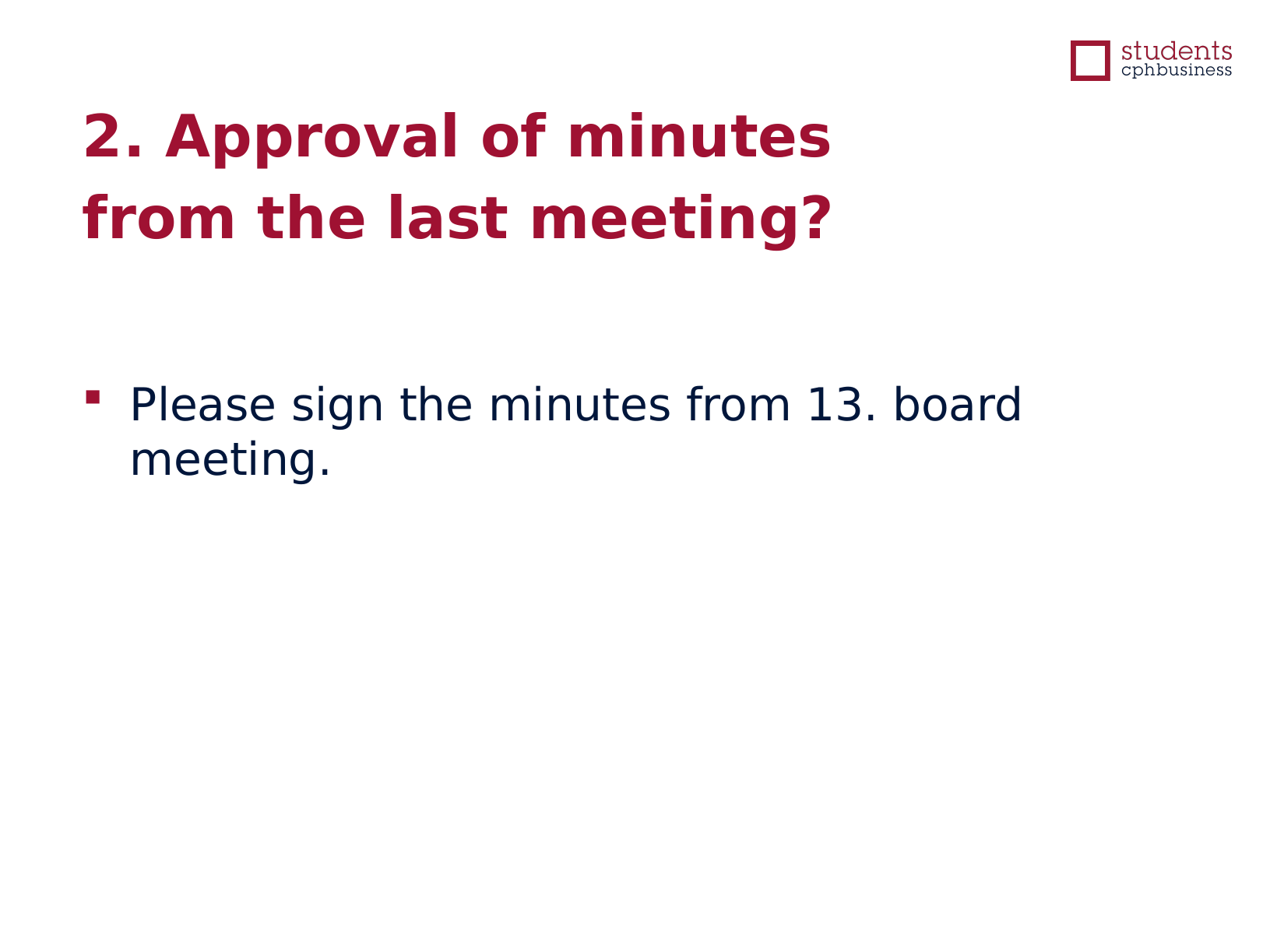

2. Approval of minutes
from the last meeting?
Please sign the minutes from 13. board meeting.